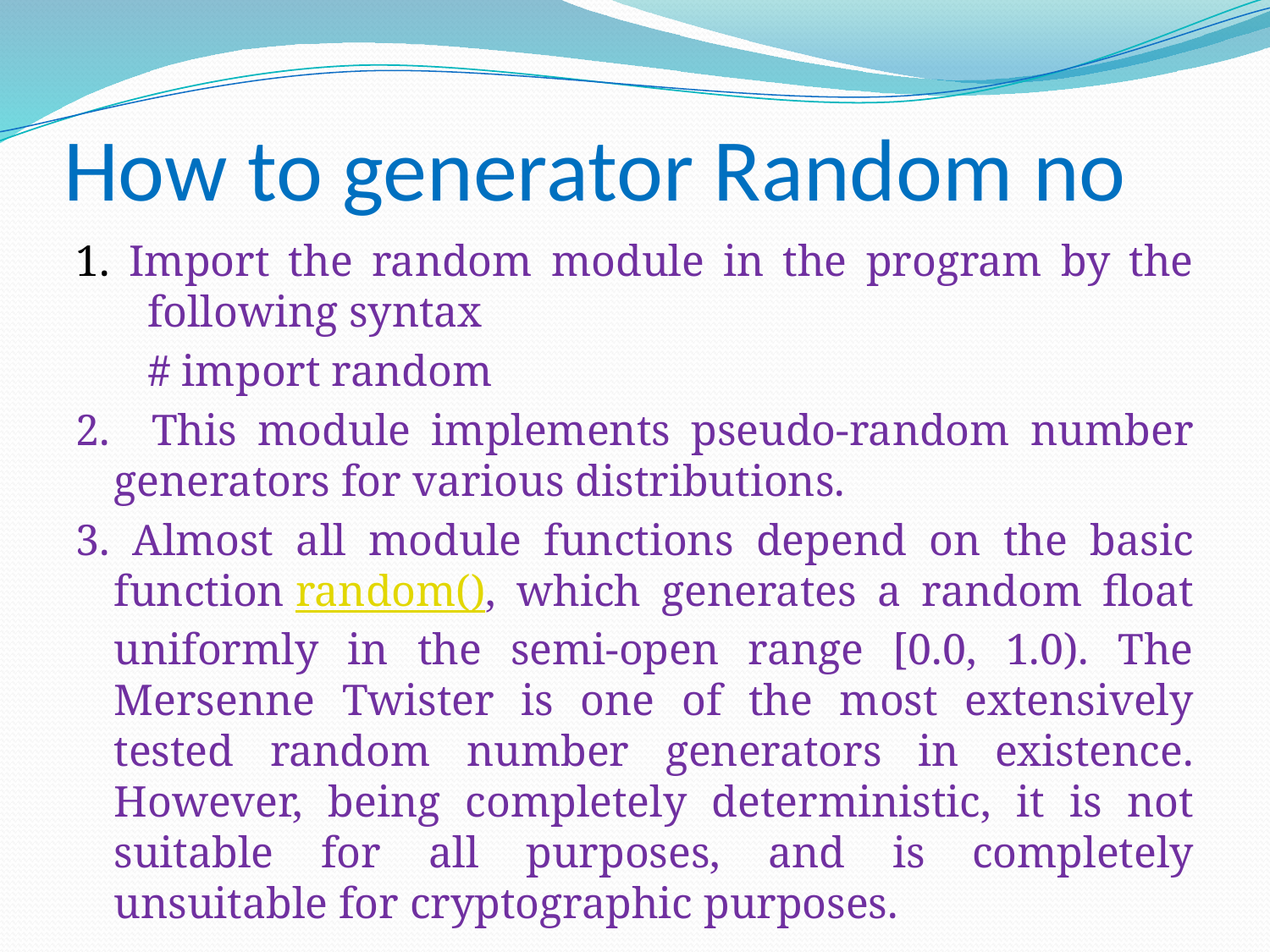

# How to generator Random no
1. Import the random module in the program by the following syntax
	# import random
2.  This module implements pseudo-random number generators for various distributions.
3. Almost all module functions depend on the basic function random(), which generates a random float uniformly in the semi-open range [0.0, 1.0). The Mersenne Twister is one of the most extensively tested random number generators in existence. However, being completely deterministic, it is not suitable for all purposes, and is completely unsuitable for cryptographic purposes.